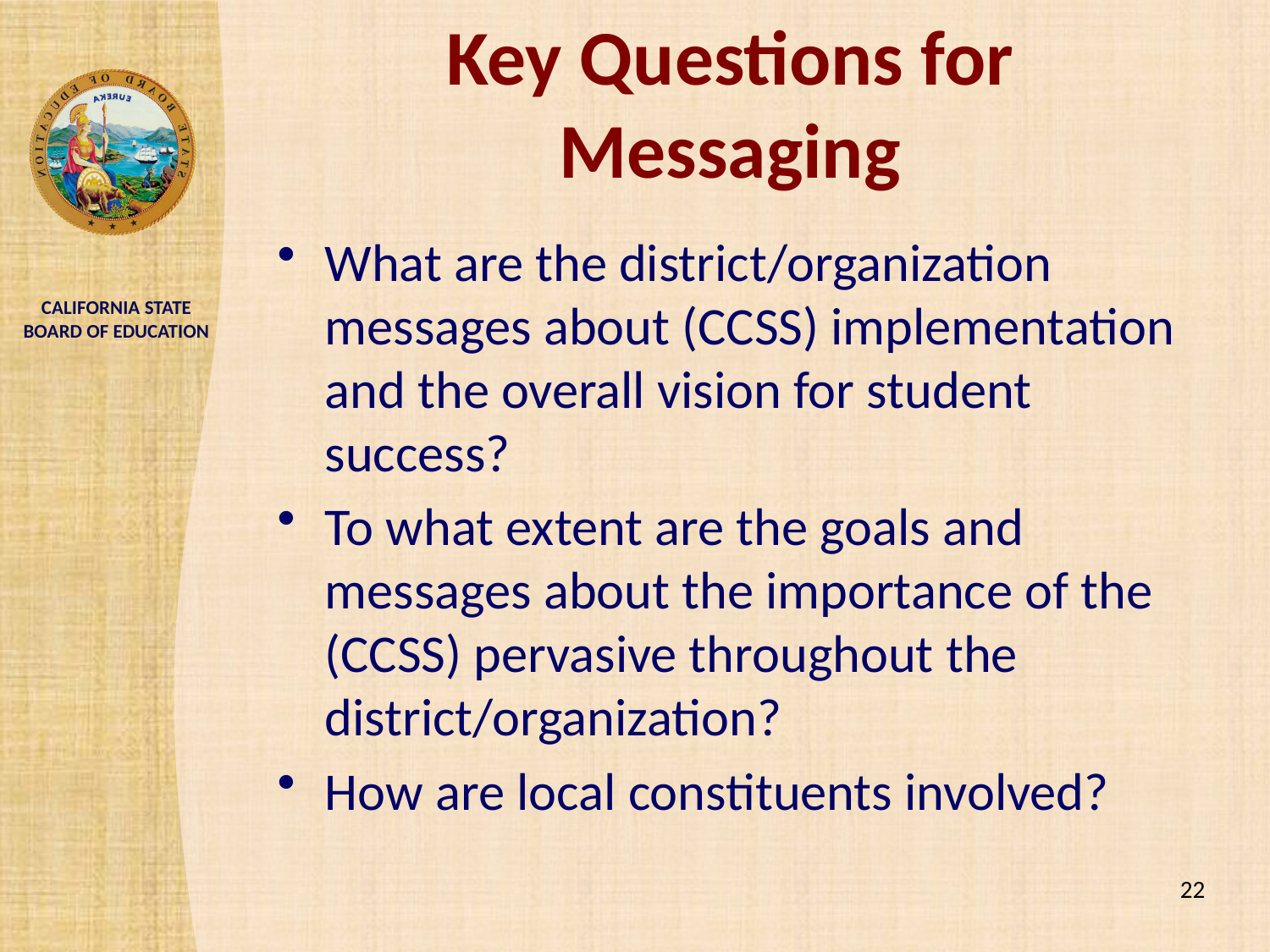

# Key Questions for Messaging
What are the district/organization messages about (CCSS) implementation and the overall vision for student success?
To what extent are the goals and messages about the importance of the (CCSS) pervasive throughout the district/organization?
How are local constituents involved?
22